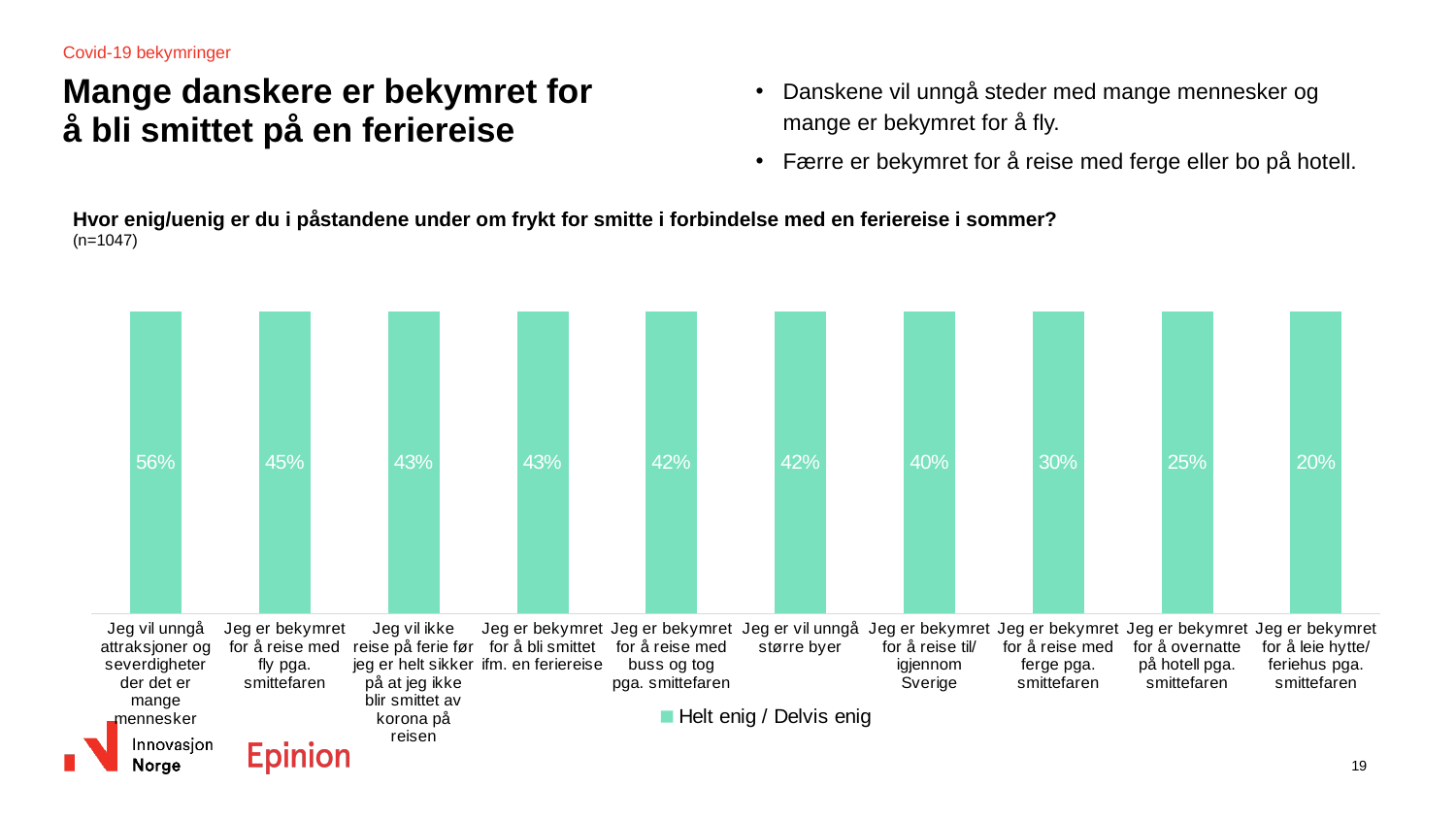

Covid-19 bekymringer
# Mange danskere er bekymret for å bli smittet på en feriereise
Danskene vil unngå steder med mange mennesker og mange er bekymret for å fly.
Færre er bekymret for å reise med ferge eller bo på hotell.
| Hvor enig/uenig er du i påstandene under om frykt for smitte i forbindelse med en feriereise i sommer? (n=1047) |
| --- |

### Chart

| Category | Helt enig / Delvis enig |
|---|---|
| Jeg vil unngå attraksjoner og severdigheter der det er mange mennesker | 0.5593474296353644 |
| Jeg er bekymret for å reise med fly pga. smittefaren | 0.45374738059111747 |
| Jeg vil ikke reise på ferie før jeg er helt sikker på at jeg ikke blir smittet av korona på reisen | 0.43428564888046883 |
| Jeg er bekymret for å bli smittet ifm. en feriereise | 0.42504229438664703 |
| Jeg er bekymret for å reise med buss og tog pga. smittefaren | 0.4160161477421317 |
| Jeg er vil unngå større byer | 0.4150135926451411 |
| Jeg er bekymret for å reise til/igjennom Sverige | 0.40033351171124687 |
| Jeg er bekymret for å reise med ferge pga. smittefaren | 0.2989509902236074 |
| Jeg er bekymret for å overnatte på hotell pga. smittefaren | 0.24628224760866316 |
| Jeg er bekymret for å leie hytte/feriehus pga. smittefaren | 0.19878369984696928 |
19